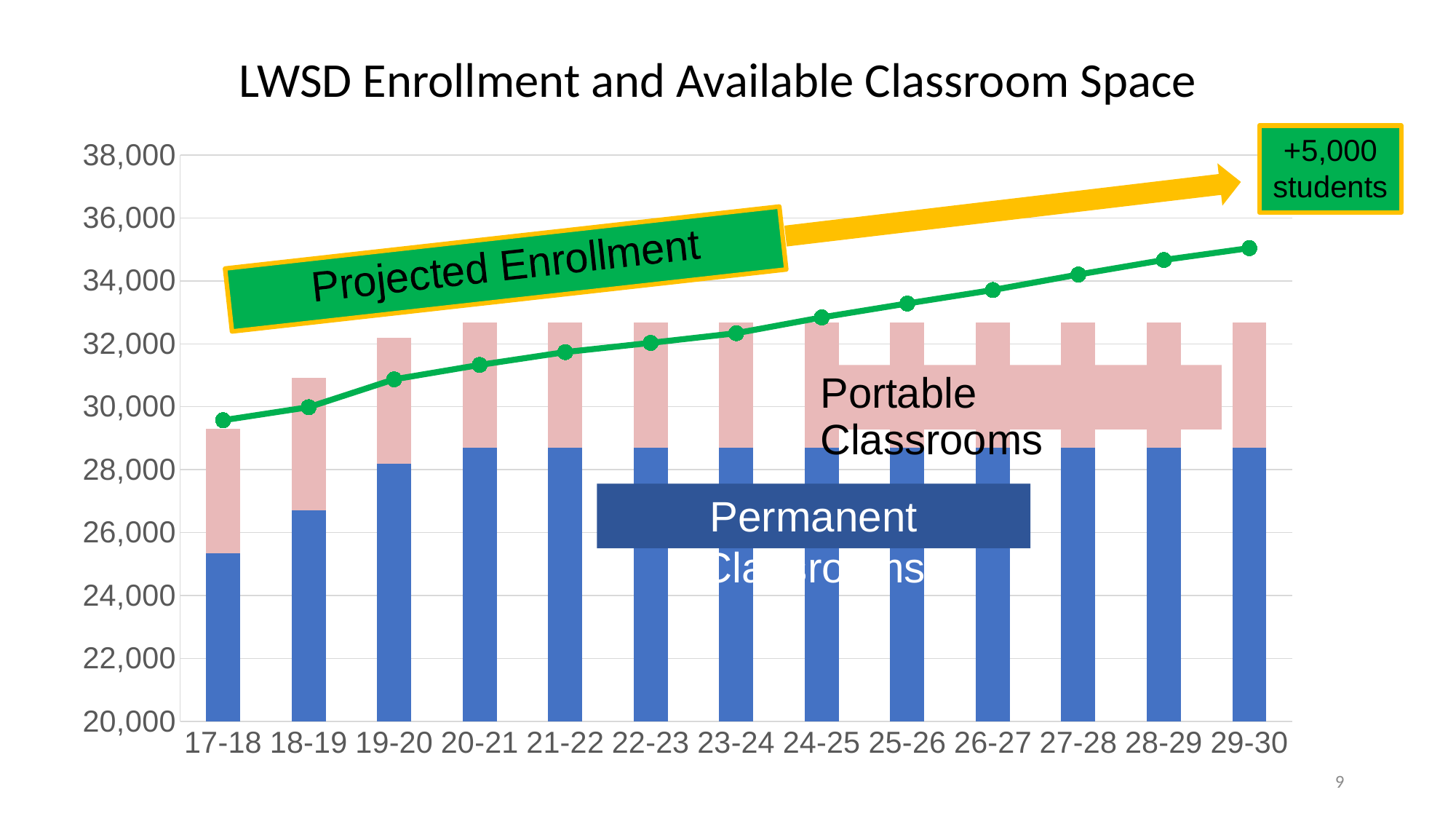

LWSD Enrollment and Available Classroom Space
+5,000 students

### Chart

| Category | Current Space | 2016 Bond | Portables | Enrollment |
|---|---|---|---|---|
| 17-18 | 25338.0 | None | 3963.0 | 29572.0 |
| 18-19 | 25338.0 | 1380.0 | 4193.0 | 29987.0 |
| 19-20 | 25338.0 | 2860.0 | 3986.0 | 30873.0 |
| 20-21 | 25338.0 | 3364.0 | 3986.0 | 31330.0 |
| 21-22 | 25338.0 | 3364.0 | 3986.0 | 31738.0 |
| 22-23 | 25338.0 | 3364.0 | 3986.0 | 32031.0 |
| 23-24 | 25338.0 | 3364.0 | 3986.0 | 32338.0 |
| 24-25 | 25338.0 | 3364.0 | 3986.0 | 32839.0 |
| 25-26 | 25338.0 | 3364.0 | 3986.0 | 33282.0 |
| 26-27 | 25338.0 | 3364.0 | 3986.0 | 33711.0 |
| 27-28 | 25338.0 | 3364.0 | 3986.0 | 34202.0 |
| 28-29 | 25338.0 | 3364.0 | 3986.0 | 34665.0 |
| 29-30 | 25338.0 | 3364.0 | 3986.0 | 35042.0 |
Permanent Classrooms
9